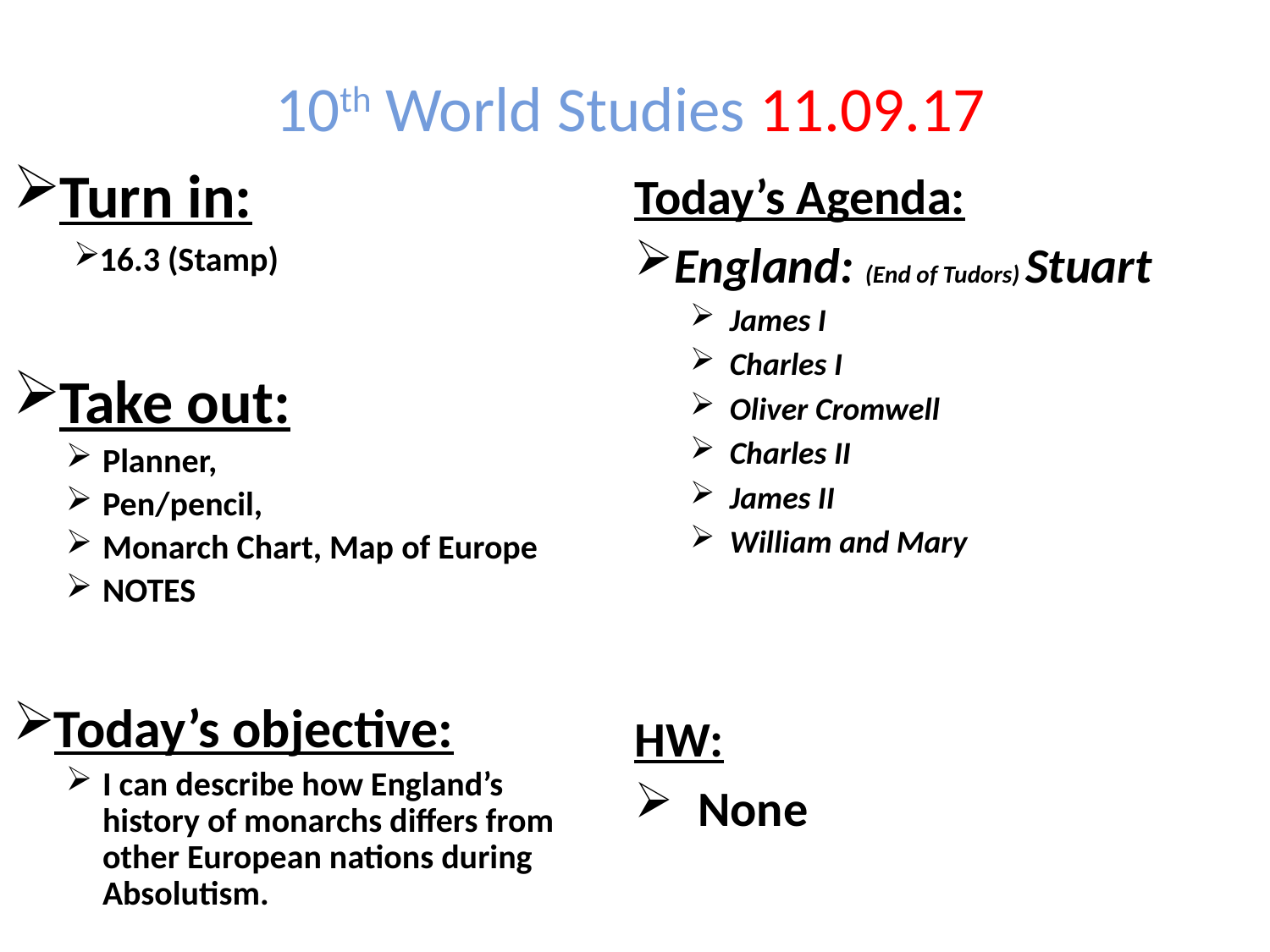

10th World Studies 11.09.17
Turn in:
16.3 (Stamp)

Take out:
Planner,
Pen/pencil,
Monarch Chart, Map of Europe
NOTES

Today’s objective:
I can describe how England’s history of monarchs differs from other European nations during Absolutism.

Today’s Agenda:
England: (End of Tudors) Stuart
James I
Charles I
Oliver Cromwell
Charles II
James II
William and Mary

HW:
None